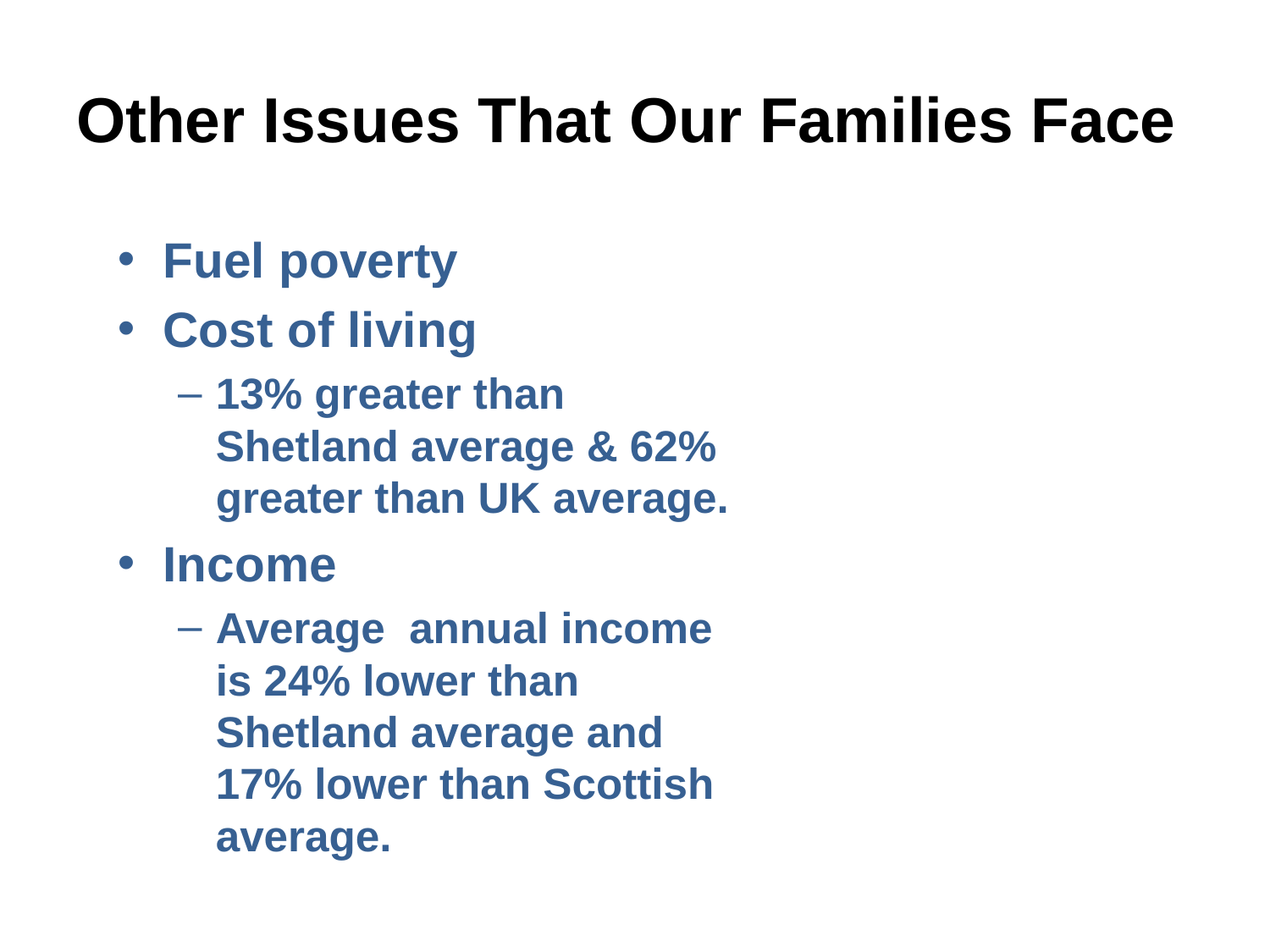

# Other Issues That Our Families Face
Fuel poverty
Cost of living
13% greater than Shetland average & 62% greater than UK average.
Income
Average  annual income is 24% lower than Shetland average and 17% lower than Scottish average.